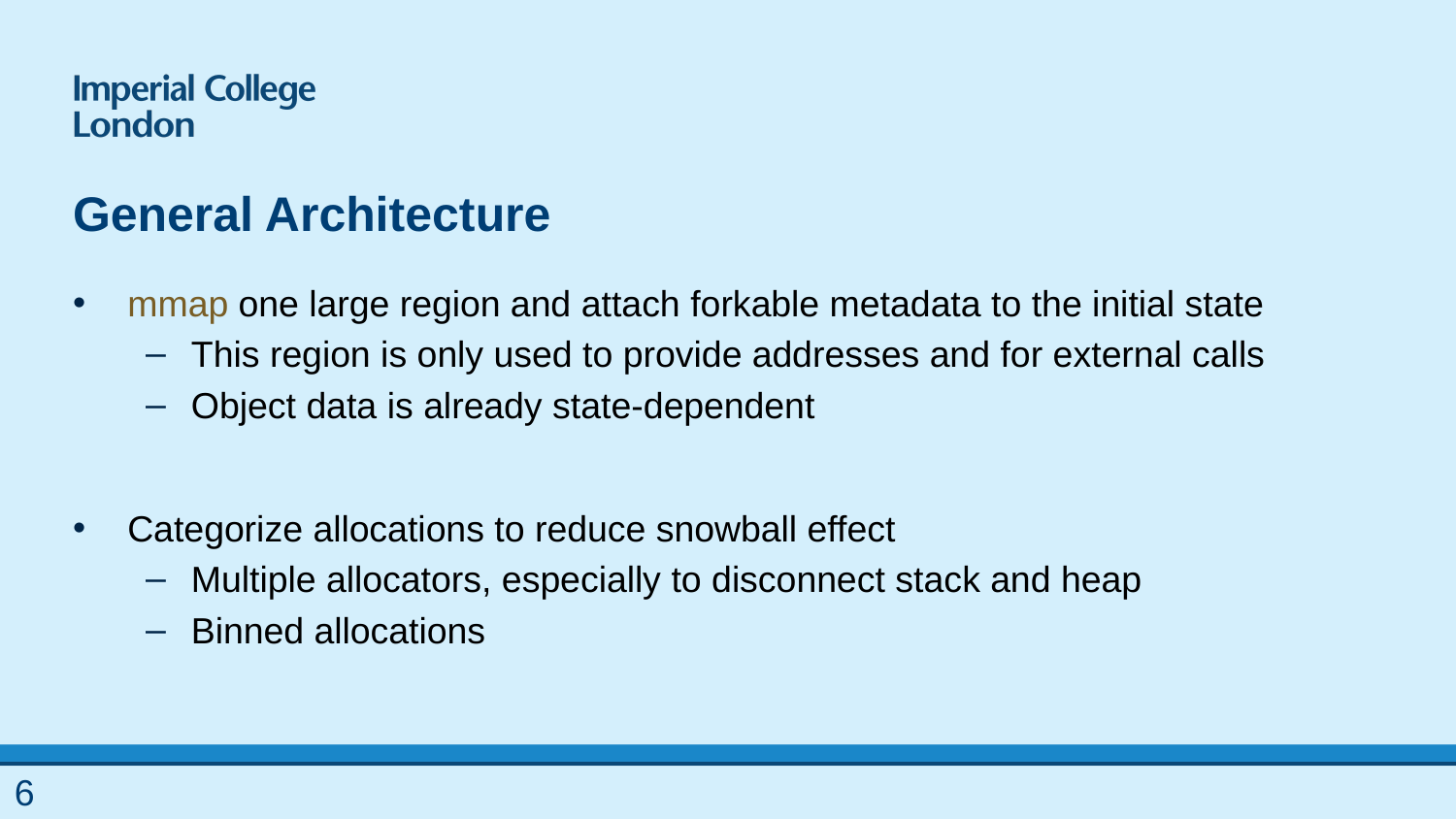

# General Architecture
mmap one large region and attach forkable metadata to the initial state
This region is only used to provide addresses and for external calls
Object data is already state-dependent

Categorize allocations to reduce snowball effect
Multiple allocators, especially to disconnect stack and heap
Binned allocations